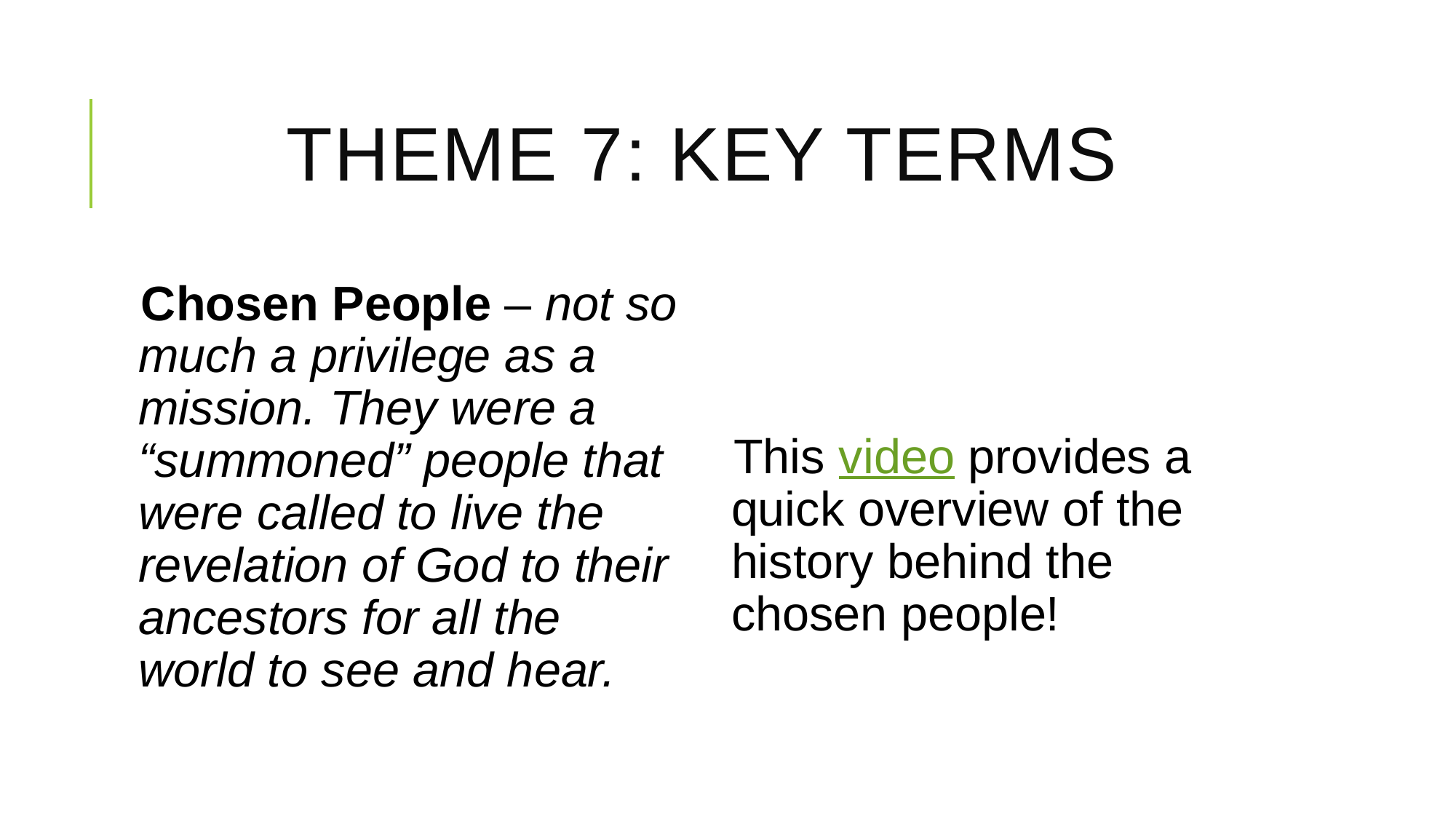

# Theme 7: key terms
Chosen People – not so much a privilege as a mission. They were a “summoned” people that were called to live the revelation of God to their ancestors for all the world to see and hear.

This video provides a quick overview of the history behind the chosen people!